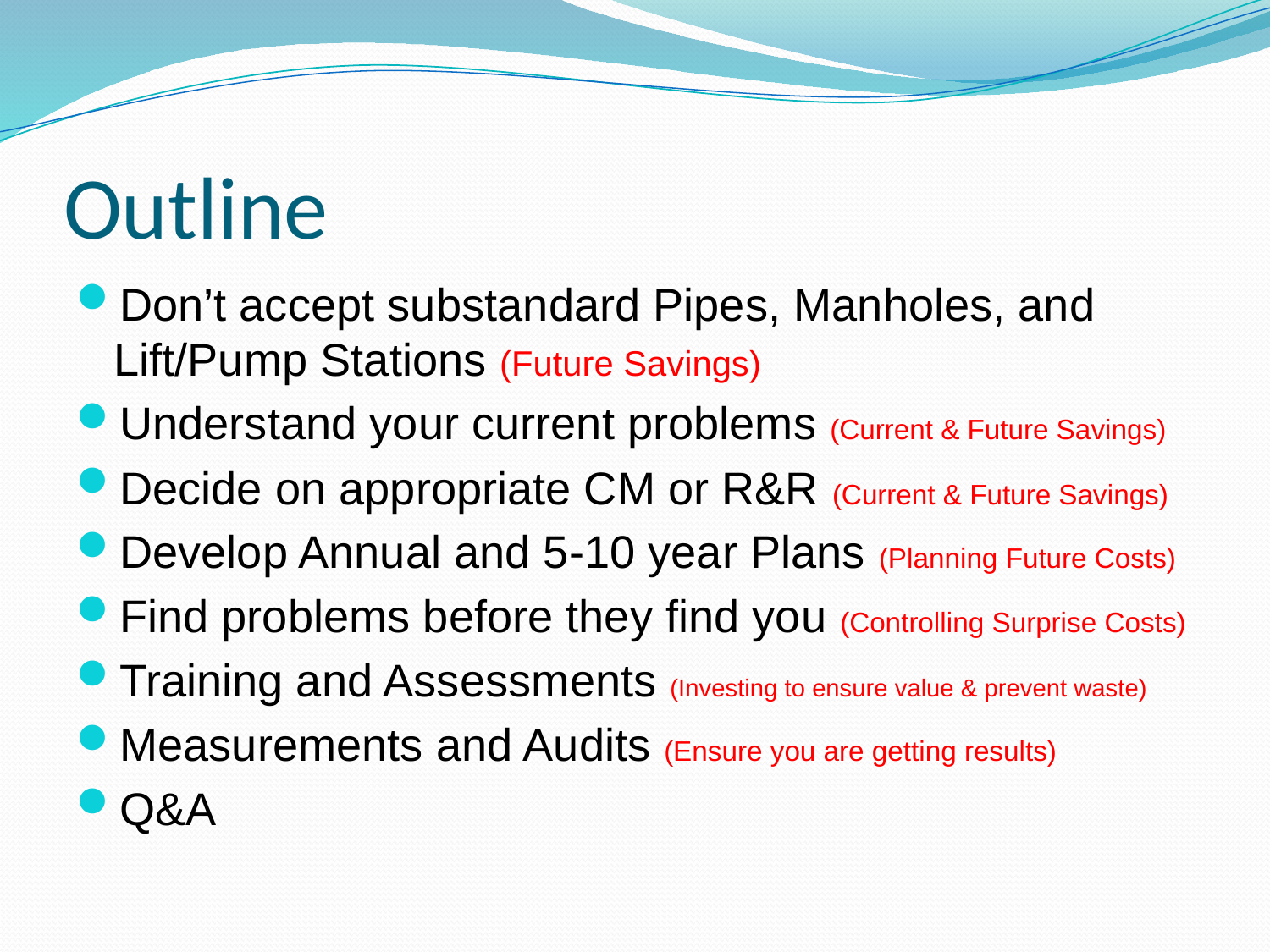

# Outline
Don’t accept substandard Pipes, Manholes, and Lift/Pump Stations (Future Savings)
Understand your current problems (Current & Future Savings)
Decide on appropriate CM or R&R (Current & Future Savings)
Develop Annual and 5-10 year Plans (Planning Future Costs)
Find problems before they find you (Controlling Surprise Costs)
Training and Assessments (Investing to ensure value & prevent waste)
Measurements and Audits (Ensure you are getting results)
Q&A